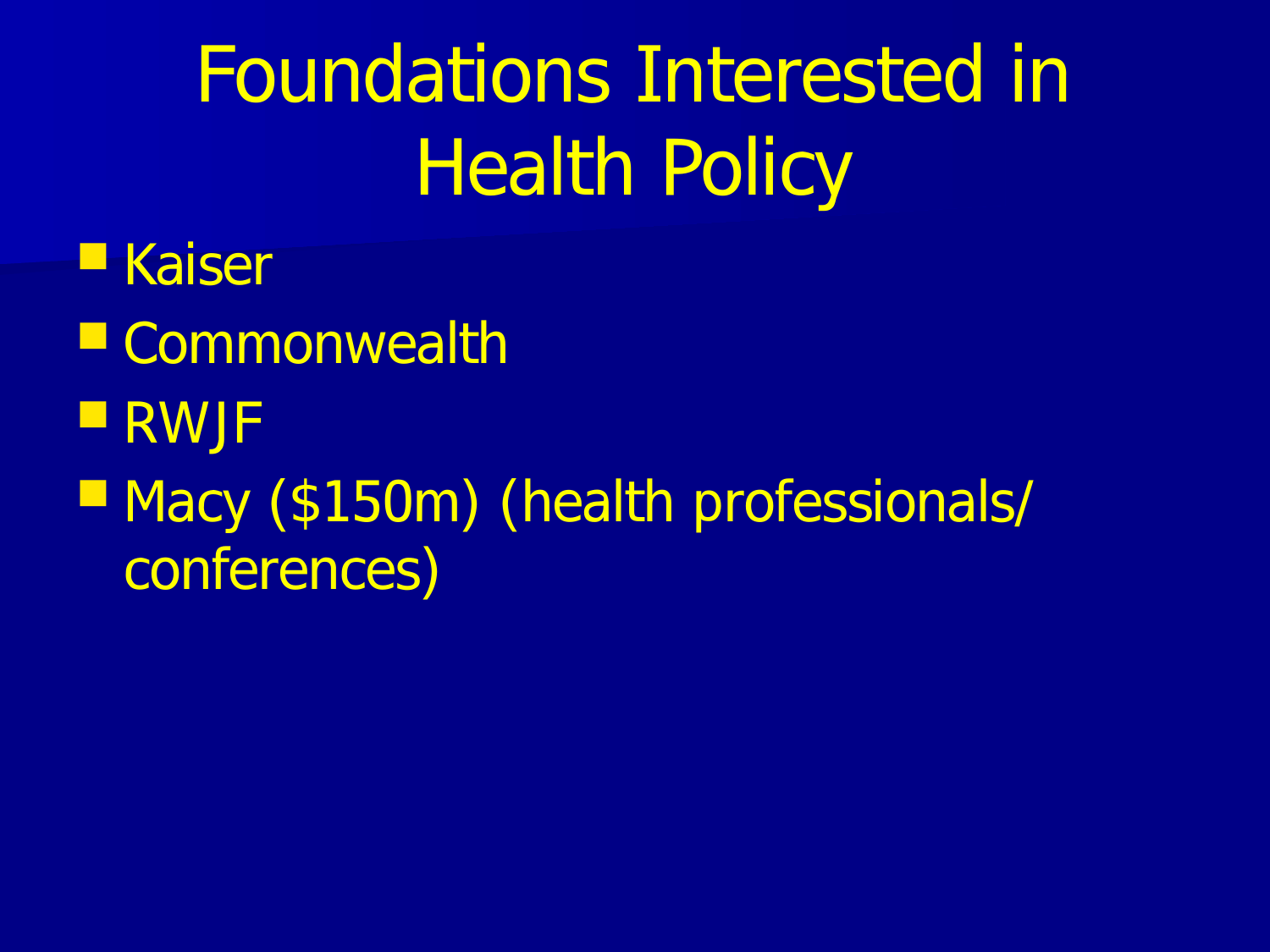

# Foundations Interested in Health Policy
Kaiser
Commonwealth
RWJF
Macy ($150m) (health professionals/ conferences)